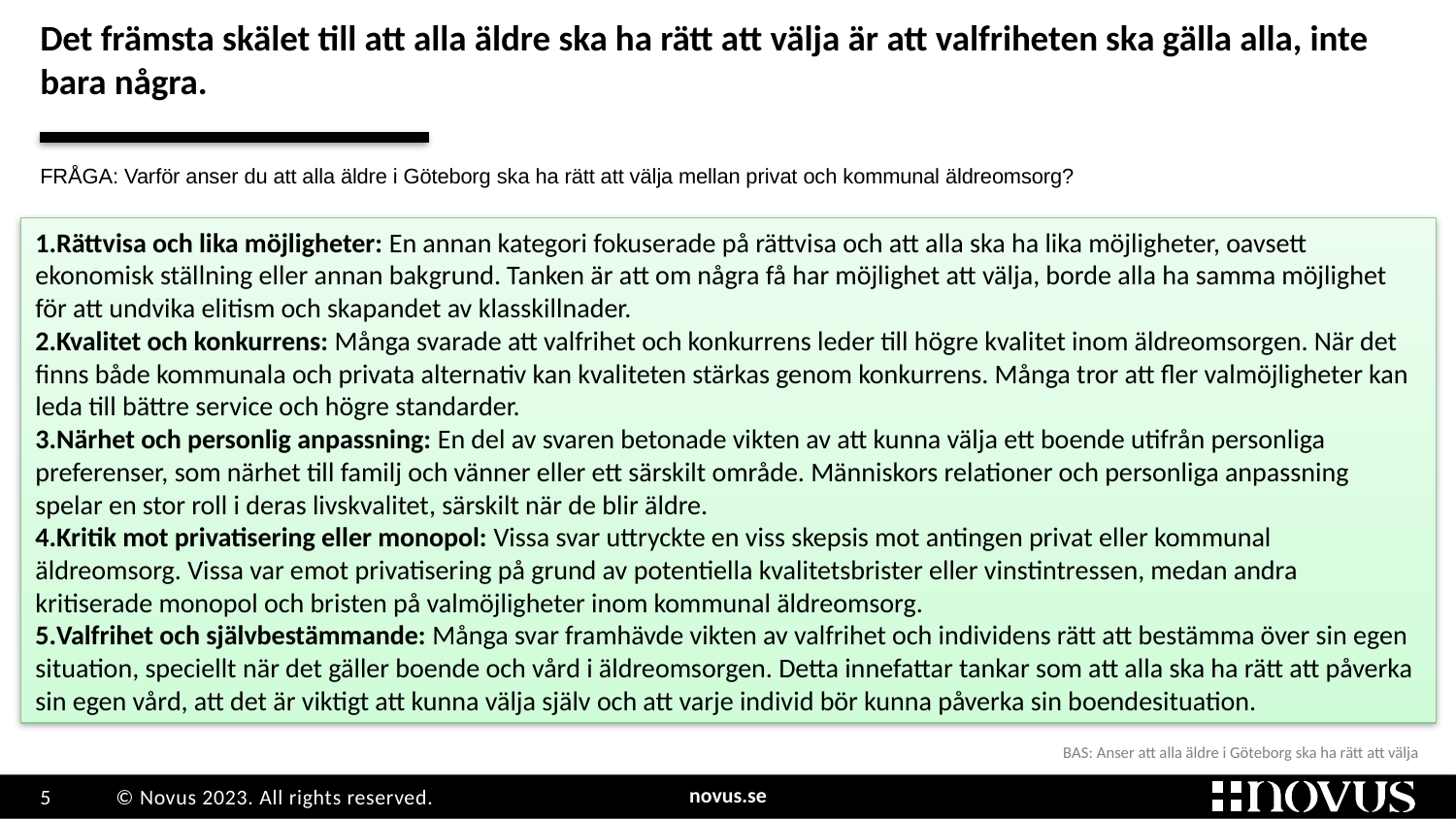

Xxxxxxxxxxxxxxxxxxxxxxxxxxxxxxxxxxxxxxxxxxxxxxxxxxxxxxxxxxxxxxxxxxxxxxxxxxxxx:
Grupp

2

# Det främsta skälet till att alla äldre ska ha rätt att välja är att valfriheten ska gälla alla, inte bara några.

FRÅGA: Varför anser du att alla äldre i Göteborg ska ha rätt att välja mellan privat och kommunal äldreomsorg?
Rättvisa och lika möjligheter: En annan kategori fokuserade på rättvisa och att alla ska ha lika möjligheter, oavsett ekonomisk ställning eller annan bakgrund. Tanken är att om några få har möjlighet att välja, borde alla ha samma möjlighet för att undvika elitism och skapandet av klasskillnader.
Kvalitet och konkurrens: Många svarade att valfrihet och konkurrens leder till högre kvalitet inom äldreomsorgen. När det finns både kommunala och privata alternativ kan kvaliteten stärkas genom konkurrens. Många tror att fler valmöjligheter kan leda till bättre service och högre standarder.
Närhet och personlig anpassning: En del av svaren betonade vikten av att kunna välja ett boende utifrån personliga preferenser, som närhet till familj och vänner eller ett särskilt område. Människors relationer och personliga anpassning spelar en stor roll i deras livskvalitet, särskilt när de blir äldre.
Kritik mot privatisering eller monopol: Vissa svar uttryckte en viss skepsis mot antingen privat eller kommunal äldreomsorg. Vissa var emot privatisering på grund av potentiella kvalitetsbrister eller vinstintressen, medan andra kritiserade monopol och bristen på valmöjligheter inom kommunal äldreomsorg.
Valfrihet och självbestämmande: Många svar framhävde vikten av valfrihet och individens rätt att bestämma över sin egen situation, speciellt när det gäller boende och vård i äldreomsorgen. Detta innefattar tankar som att alla ska ha rätt att påverka sin egen vård, att det är viktigt att kunna välja själv och att varje individ bör kunna påverka sin boendesituation.
|  |
| --- |
|  |
|  |
|  |
|  |
|  |
|  |
|  |
|  |
|  |
|  |
|  |
Grön pil = signifikant uppgång jämfört med föregående år
Rosa pil = signifikant nergång jämfört med föregående år
BAS: Anser att alla äldre i Göteborg ska ha rätt att välja

### Chart

| Category |
|---|